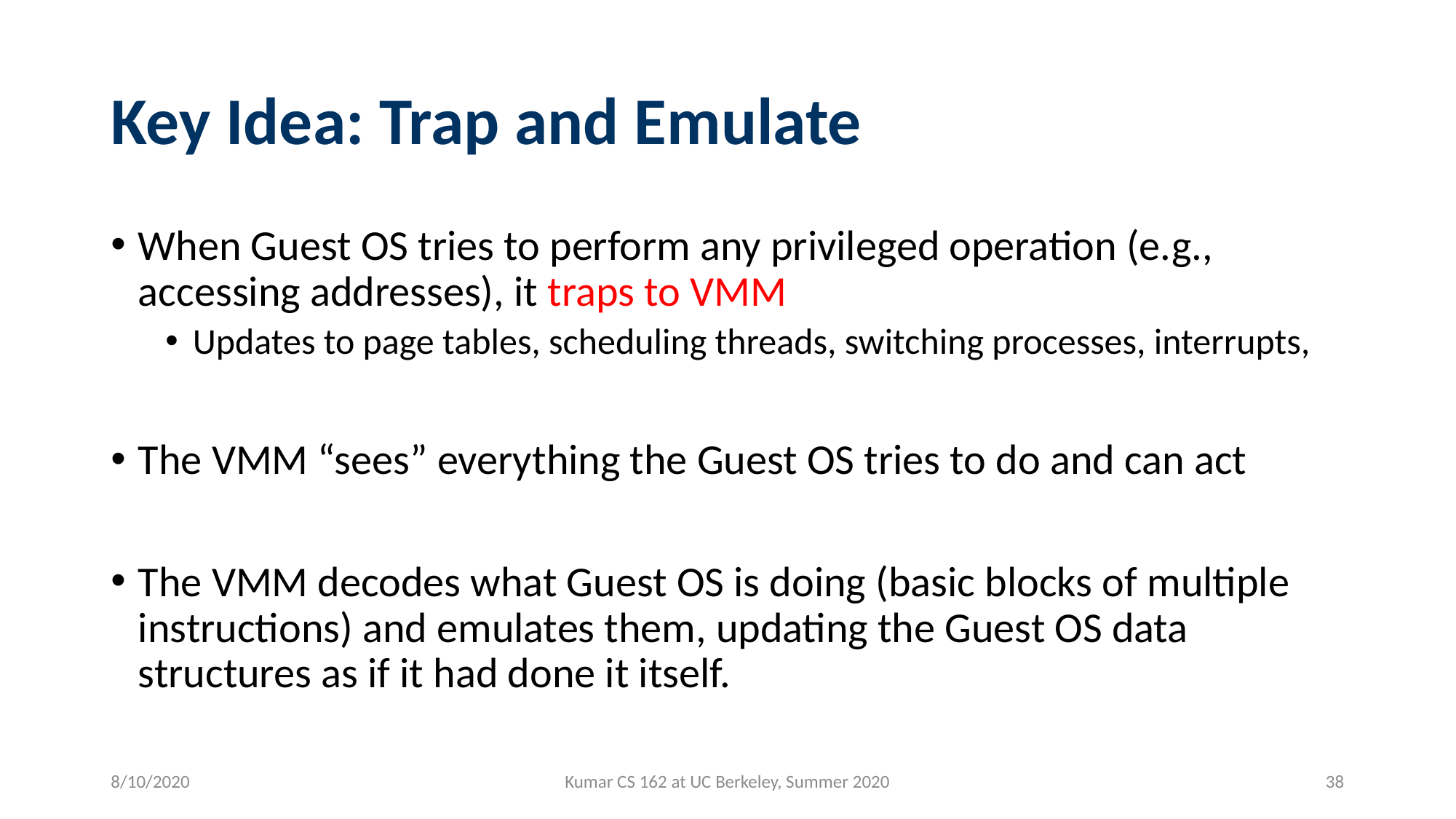

# Key Idea: Trap and Emulate
When Guest OS tries to perform any privileged operation (e.g., accessing addresses), it traps to VMM
Updates to page tables, scheduling threads, switching processes, interrupts,

The VMM “sees” everything the Guest OS tries to do and can act

The VMM decodes what Guest OS is doing (basic blocks of multiple instructions) and emulates them, updating the Guest OS data structures as if it had done it itself.
8/10/2020
Kumar CS 162 at UC Berkeley, Summer 2020
38